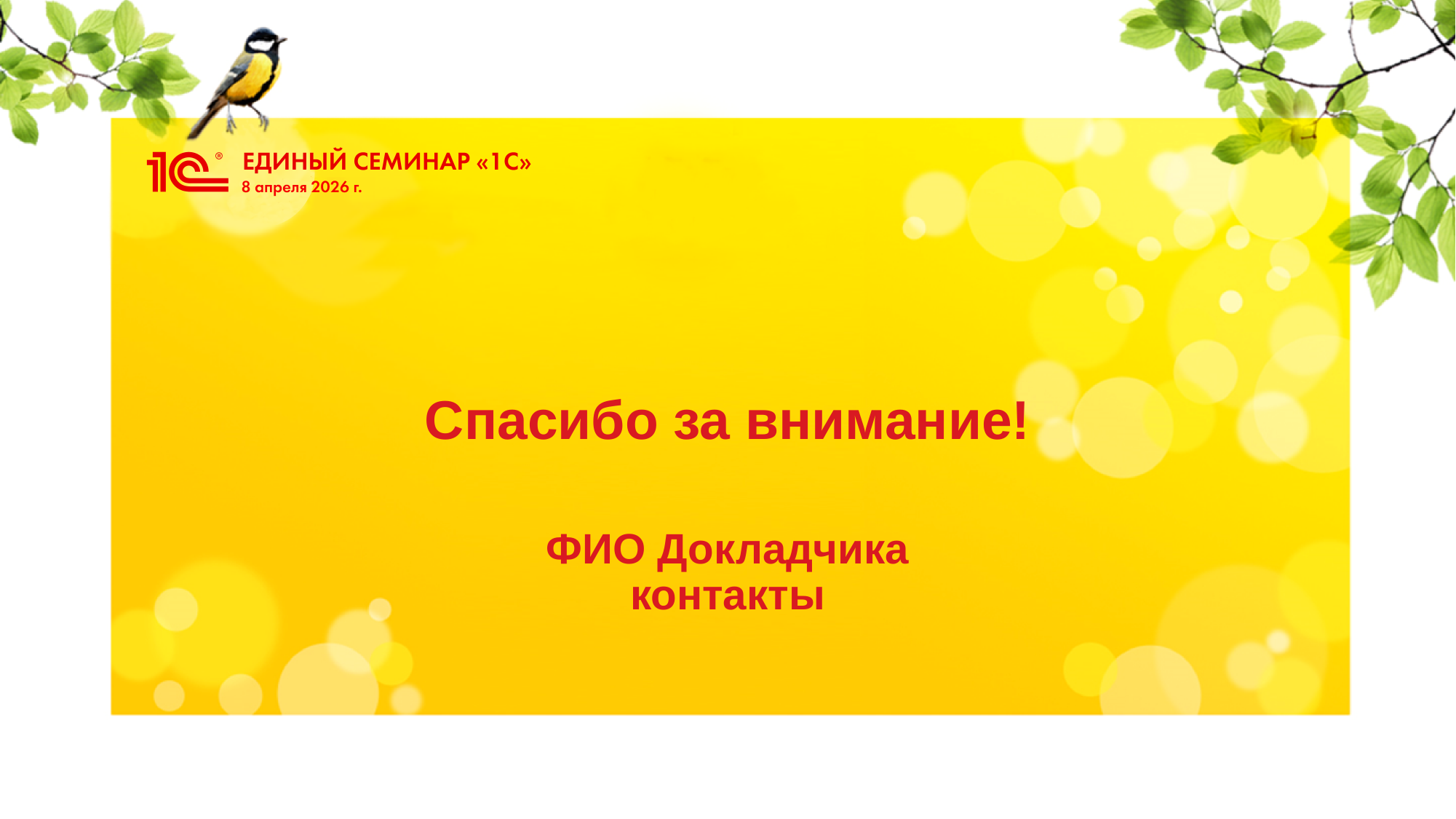

# Спасибо за внимание!
ФИО Докладчика
контакты